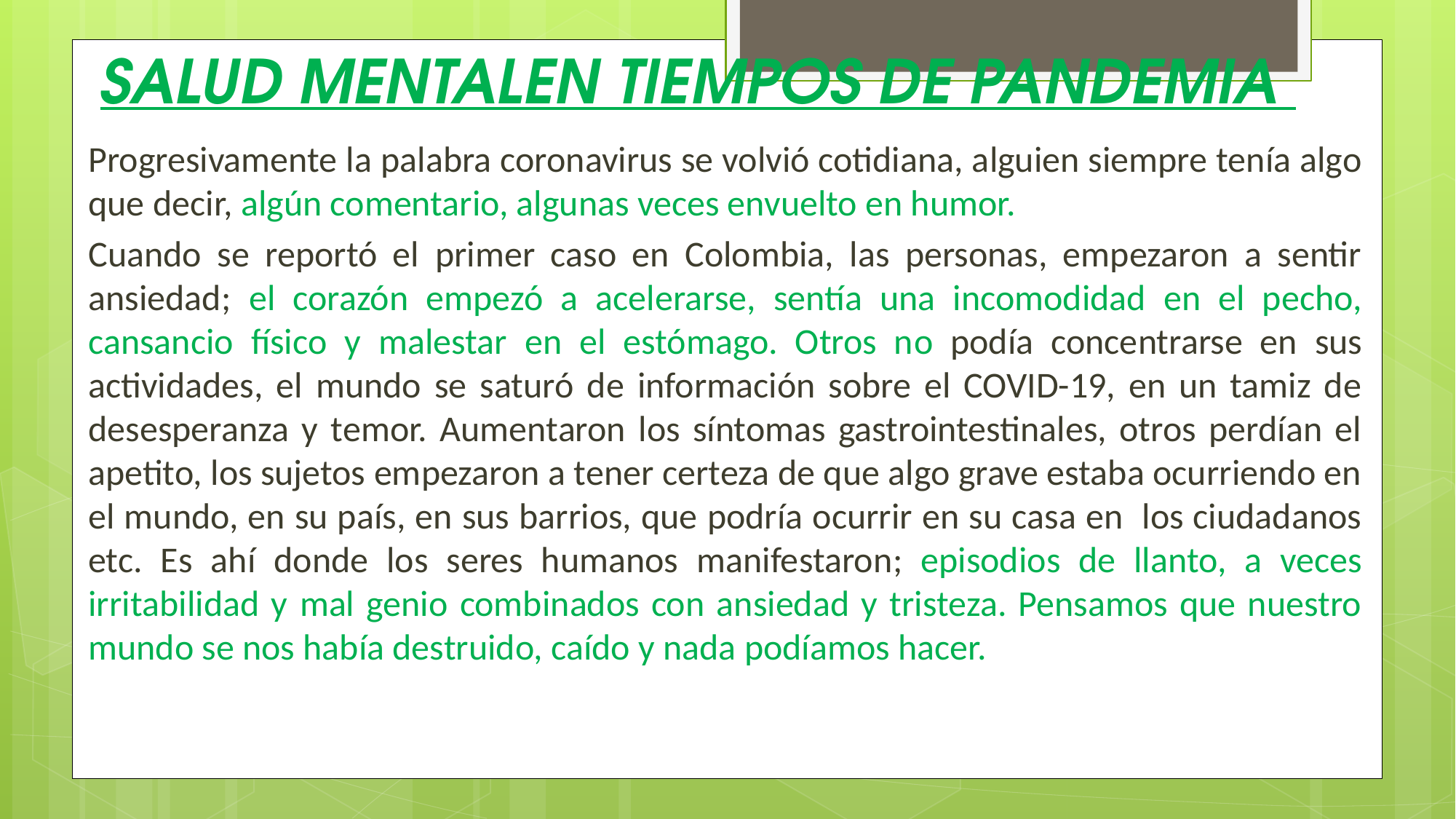

# SALUD MENTALEN TIEMPOS DE PANDEMIA
Progresivamente la palabra coronavirus se volvió cotidiana, alguien siempre tenía algo que decir, algún comentario, algunas veces envuelto en humor.
Cuando se reportó el primer caso en Colombia, las personas, empezaron a sentir ansiedad; el corazón empezó a acelerarse, sentía una incomodidad en el pecho, cansancio físico y malestar en el estómago. Otros no podía concentrarse en sus actividades, el mundo se saturó de información sobre el COVID-19, en un tamiz de desesperanza y temor. Aumentaron los síntomas gastrointestinales, otros perdían el apetito, los sujetos empezaron a tener certeza de que algo grave estaba ocurriendo en el mundo, en su país, en sus barrios, que podría ocurrir en su casa en  los ciudadanos etc. Es ahí donde los seres humanos manifestaron; episodios de llanto, a veces irritabilidad y mal genio combinados con ansiedad y tristeza. Pensamos que nuestro mundo se nos había destruido, caído y nada podíamos hacer.